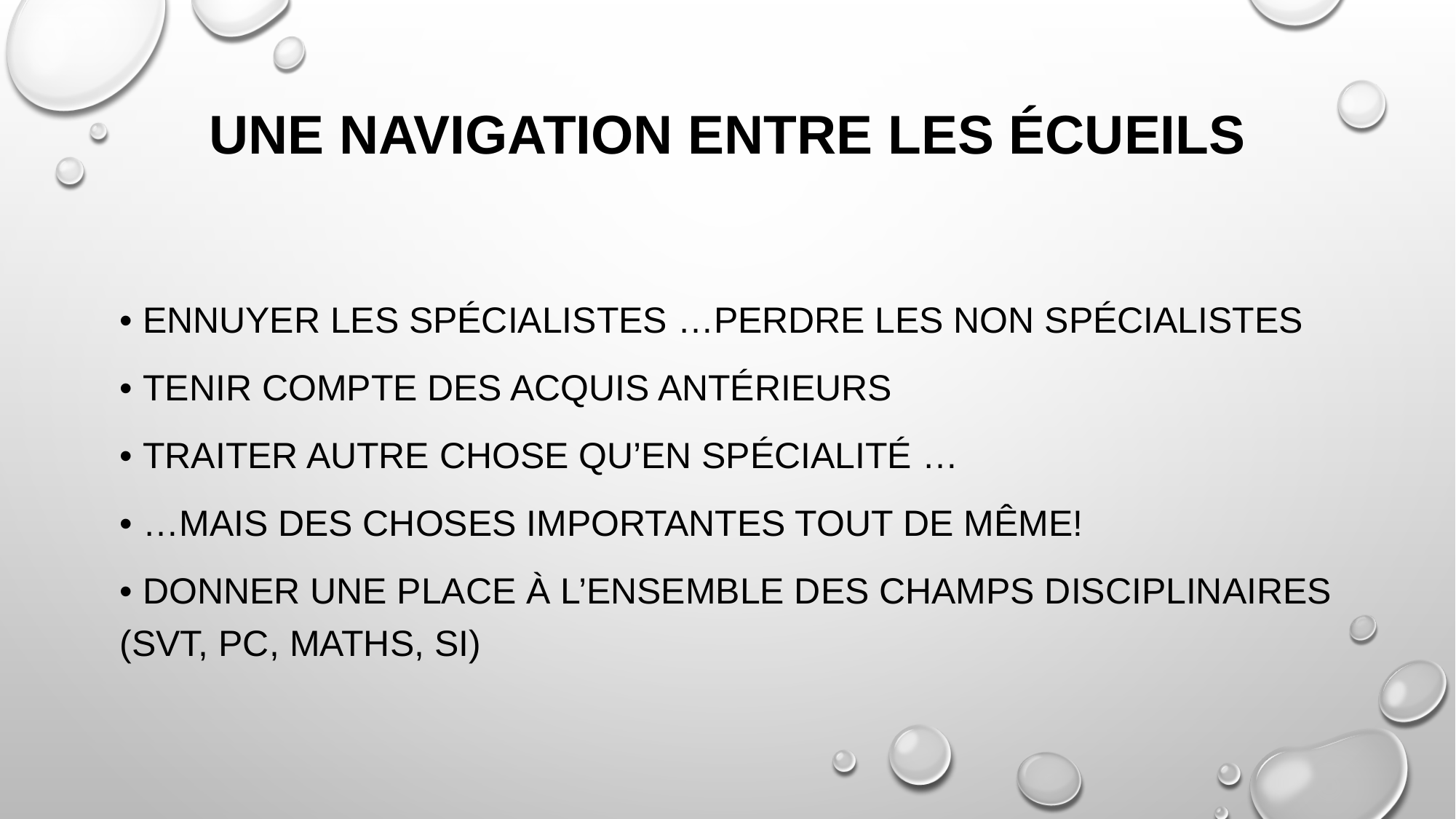

# UNE NAVIGATION ENTRE LES ÉCUEILS
• Ennuyer les spécialistes …perdre les non spécialistes
• Tenir compte des acquis antérieurs
• Traiter autre chose qu’en spécialité …
• …mais des choses importantes tout de même!
• Donner une place à l’ensemble des champs disciplinaires (SVT, PC, Maths, sI)